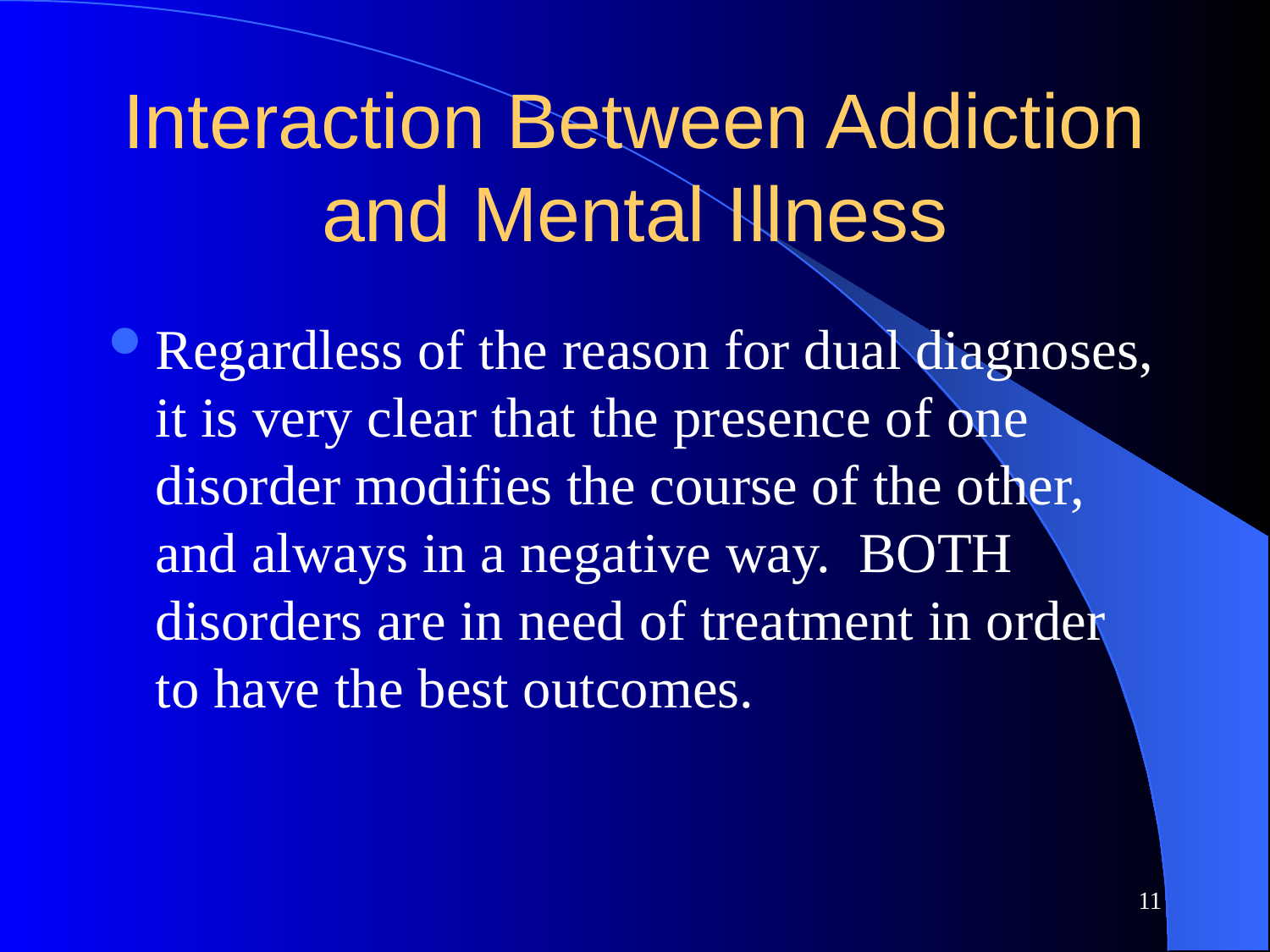

# Interaction Between Addiction and Mental Illness
Regardless of the reason for dual diagnoses, it is very clear that the presence of one disorder modifies the course of the other, and always in a negative way.  BOTH disorders are in need of treatment in order to have the best outcomes.

11